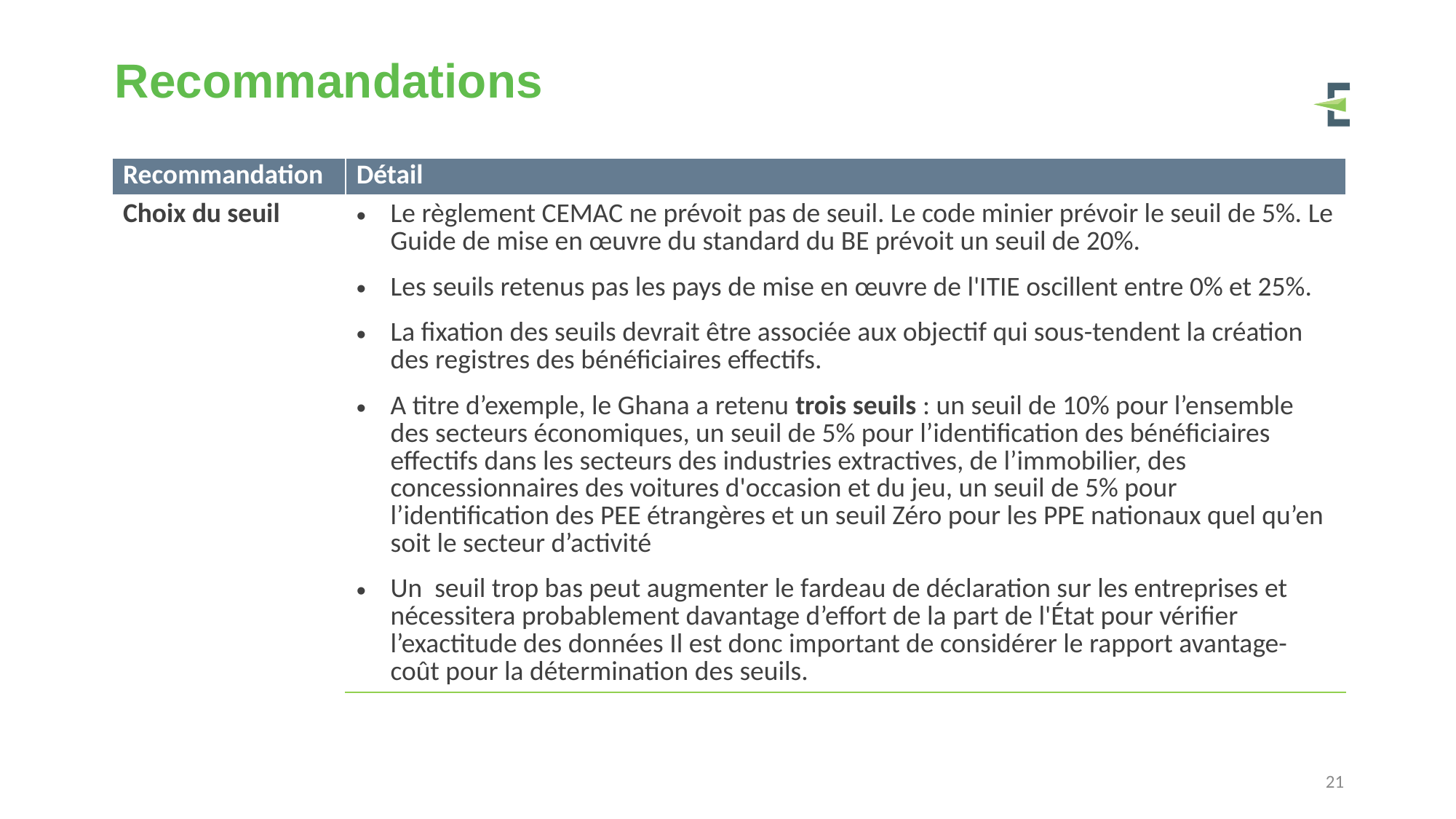

# Recommandations

| Recommandation | Détail |
| --- | --- |
| Choix du seuil | Le règlement CEMAC ne prévoit pas de seuil. Le code minier prévoir le seuil de 5%. Le Guide de mise en œuvre du standard du BE prévoit un seuil de 20%. Les seuils retenus pas les pays de mise en œuvre de l'ITIE oscillent entre 0% et 25%. La fixation des seuils devrait être associée aux objectif qui sous-tendent la création des registres des bénéficiaires effectifs. A titre d’exemple, le Ghana a retenu trois seuils : un seuil de 10% pour l’ensemble des secteurs économiques, un seuil de 5% pour l’identification des bénéficiaires effectifs dans les secteurs des industries extractives, de l’immobilier, des concessionnaires des voitures d'occasion et du jeu, un seuil de 5% pour l’identification des PEE étrangères et un seuil Zéro pour les PPE nationaux quel qu’en soit le secteur d’activité Un seuil trop bas peut augmenter le fardeau de déclaration sur les entreprises et nécessitera probablement davantage d’effort de la part de l'État pour vérifier l’exactitude des données Il est donc important de considérer le rapport avantage-coût pour la détermination des seuils. |
21